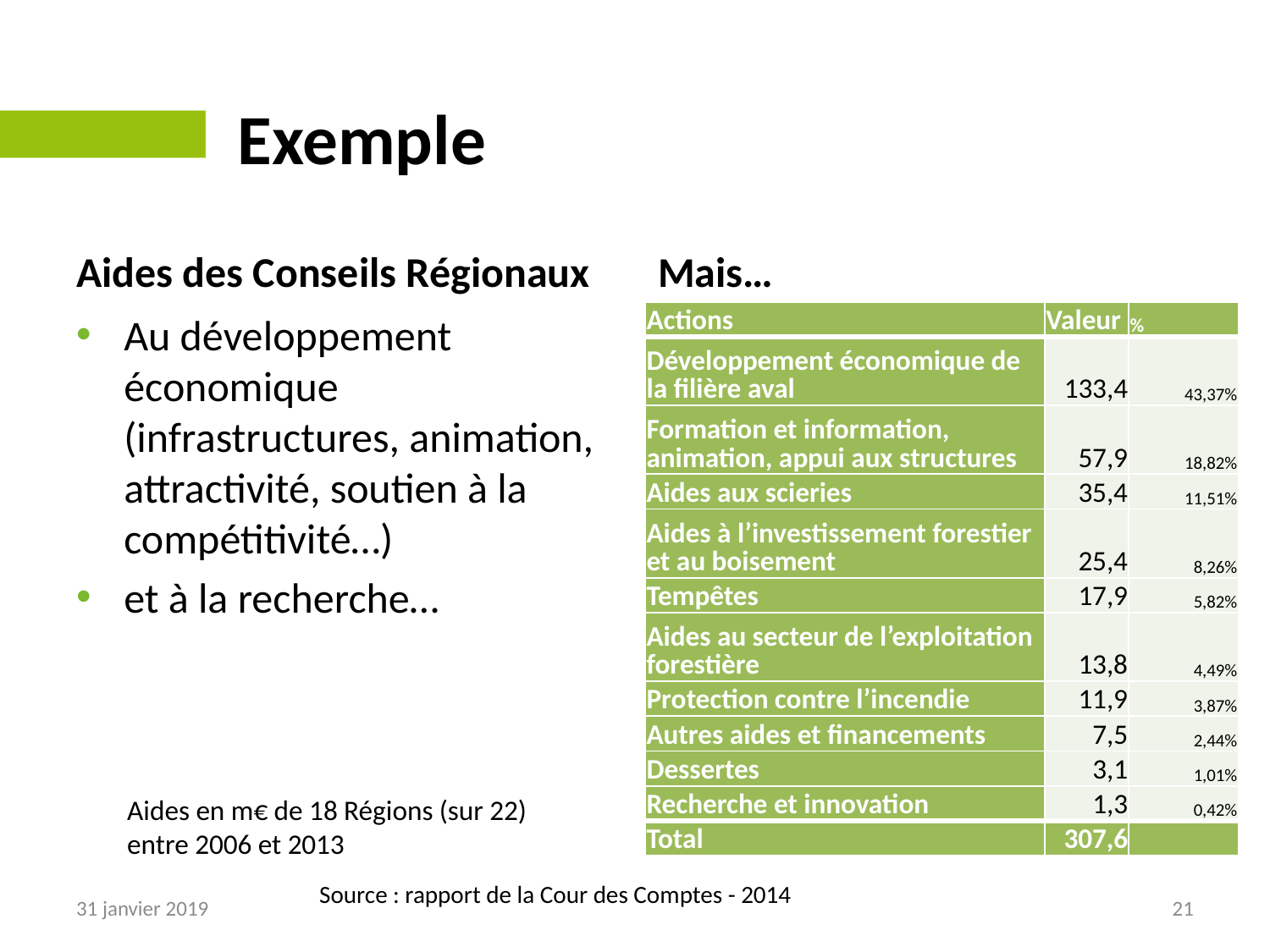

# Exemple
Aides des Conseils Régionaux
Mais…
Au développement économique (infrastructures, animation, attractivité, soutien à la compétitivité…)
et à la recherche…

| Actions | Valeur | % |
| --- | --- | --- |
| Développement économique de la filière aval | 133,4 | 43,37% |
| Formation et information, animation, appui aux structures | 57,9 | 18,82% |
| Aides aux scieries | 35,4 | 11,51% |
| Aides à l’investissement forestier et au boisement | 25,4 | 8,26% |
| Tempêtes | 17,9 | 5,82% |
| Aides au secteur de l’exploitation forestière | 13,8 | 4,49% |
| Protection contre l’incendie | 11,9 | 3,87% |
| Autres aides et financements | 7,5 | 2,44% |
| Dessertes | 3,1 | 1,01% |
| Recherche et innovation | 1,3 | 0,42% |
| Total | 307,6 |  |
Aides en m€ de 18 Régions (sur 22) entre 2006 et 2013
Source : rapport de la Cour des Comptes - 2014
31 janvier 2019
21